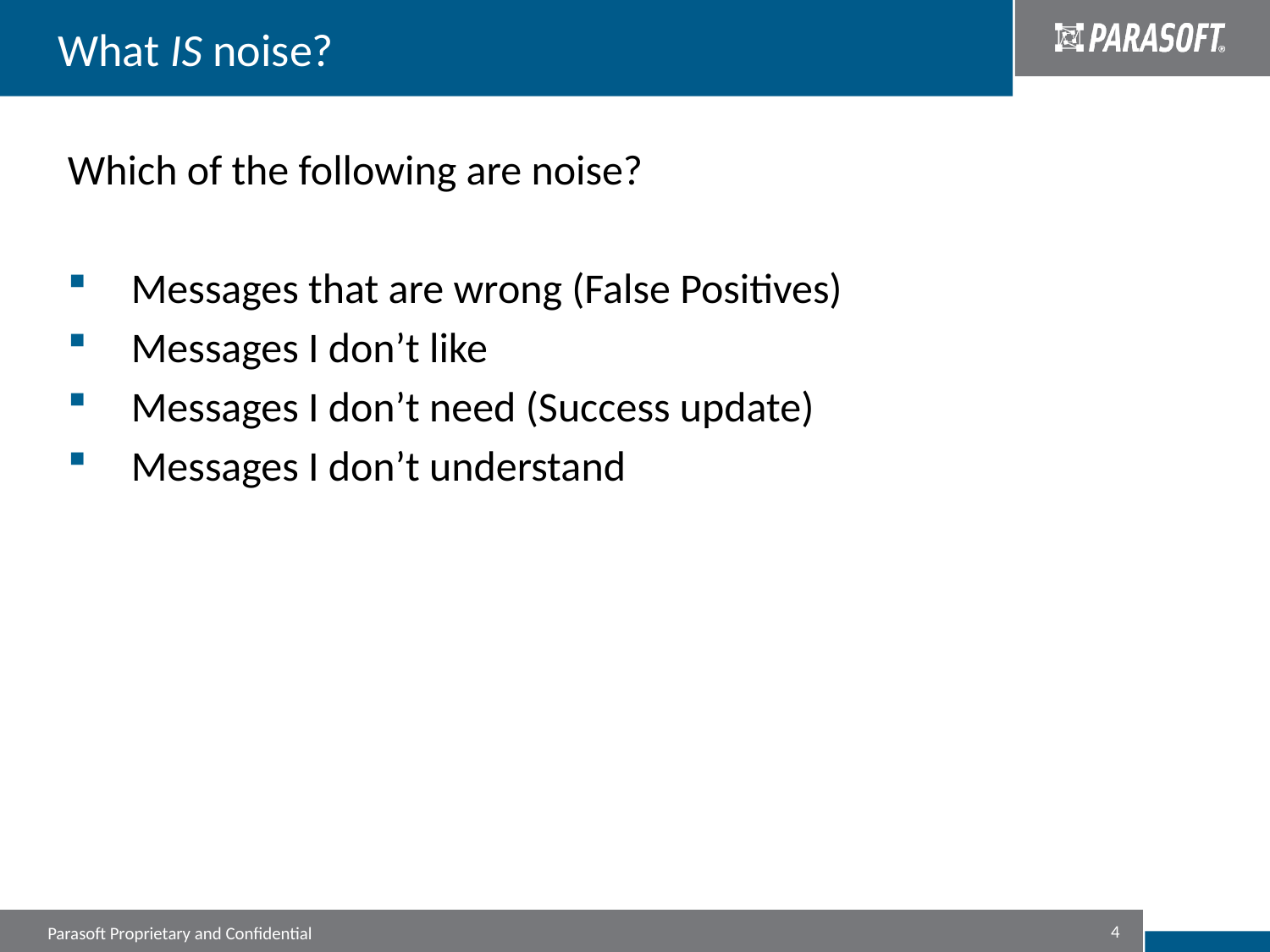

# What IS noise?
Which of the following are noise?

Messages that are wrong (False Positives)
Messages I don’t like
Messages I don’t need (Success update)
Messages I don’t understand
4
Parasoft Proprietary and Confidential